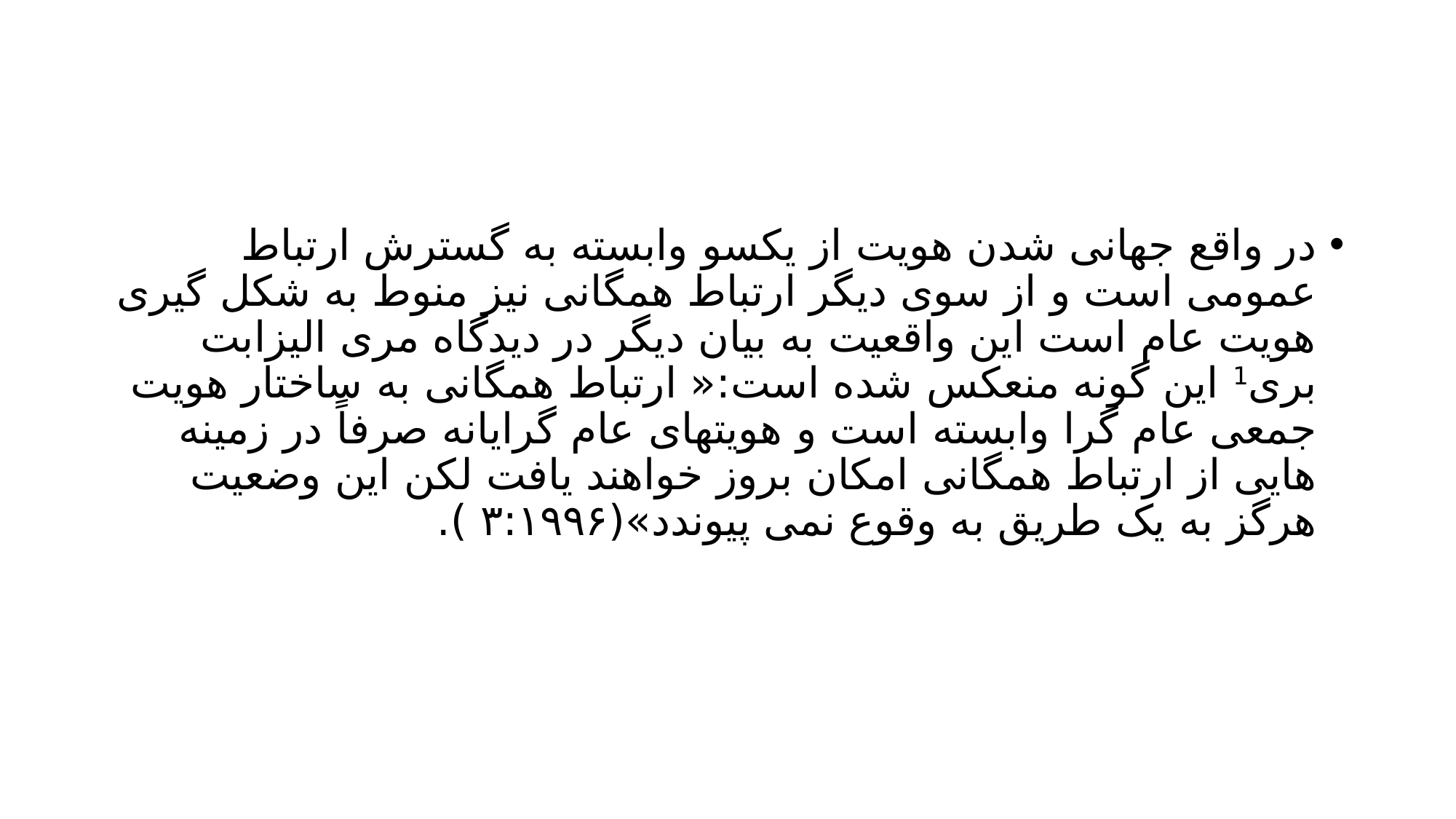

#
در واقع جهانی شدن هویت از یکسو وابسته به گسترش ارتباط عمومی است و از سوی دیگر ارتباط همگانی نیز منوط به شکل گیری هویت عام است این واقعیت به بیان دیگر در دیدگاه مری الیزابت بری1 این گونه منعکس شده است:« ارتباط همگانی به ساختار هویت جمعی عام گرا وابسته است و هویتهای عام گرایانه صرفاً در زمینه هایی از ارتباط همگانی امکان بروز خواهند یافت لکن این وضعیت هرگز به یک طریق به وقوع نمی پیوندد»(۳:۱۹۹۶ ).